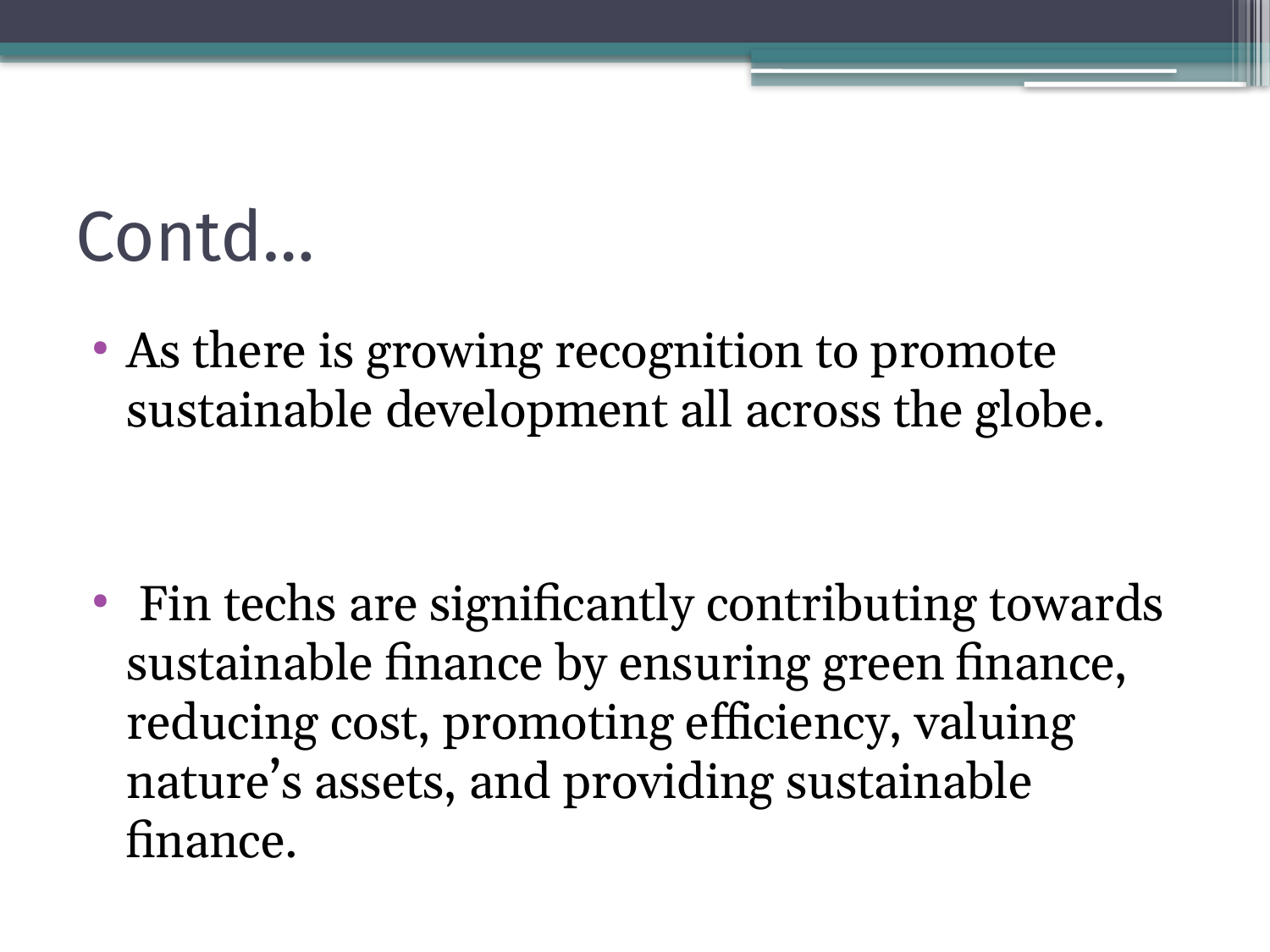

# Contd…
As there is growing recognition to promote sustainable development all across the globe.

 Fin techs are significantly contributing towards sustainable finance by ensuring green finance, reducing cost, promoting efficiency, valuing nature’s assets, and providing sustainable finance.